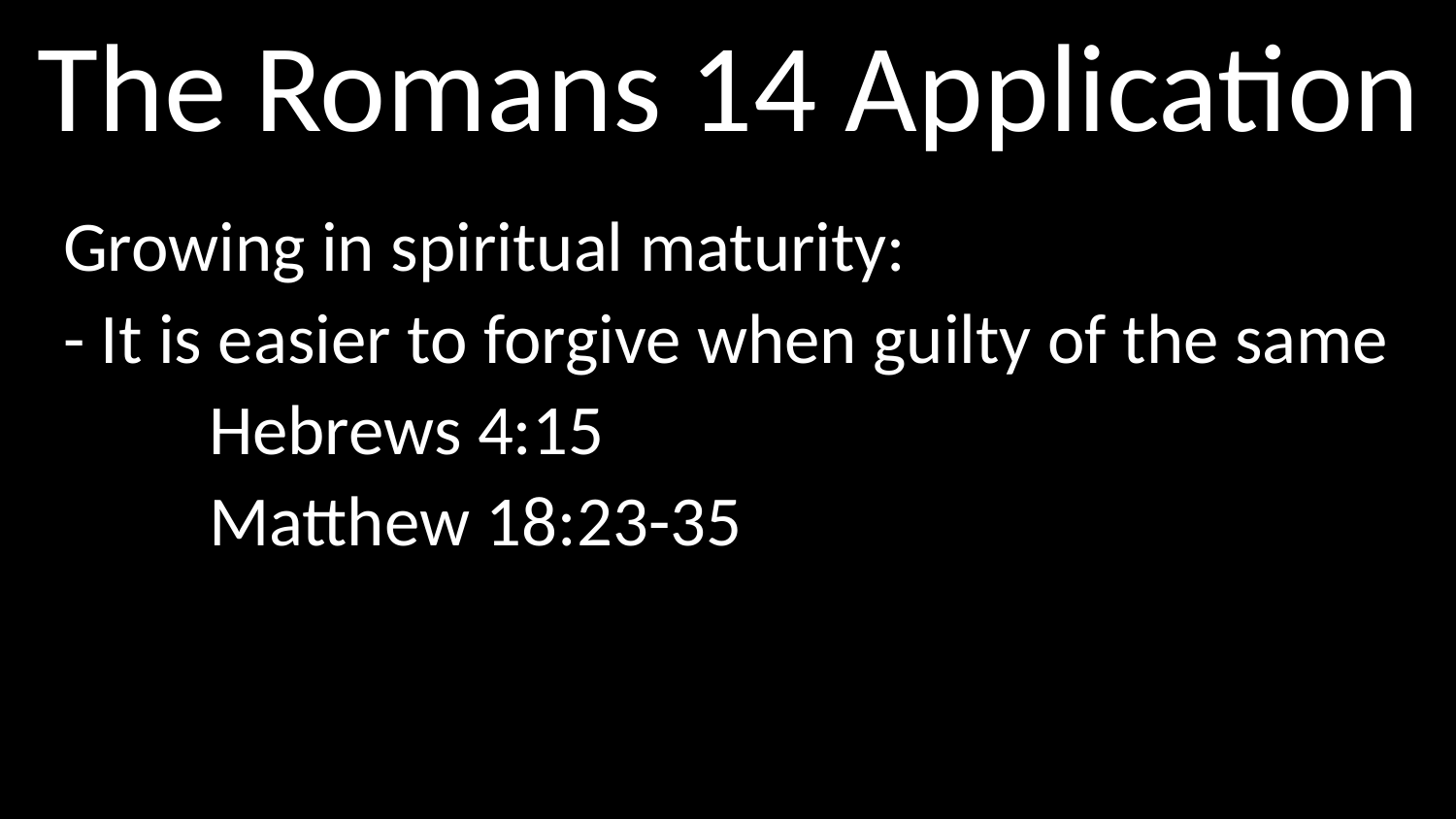

# The Romans 14 Application
Growing in spiritual maturity:
- It is easier to forgive when guilty of the same
	Hebrews 4:15
	Matthew 18:23-35